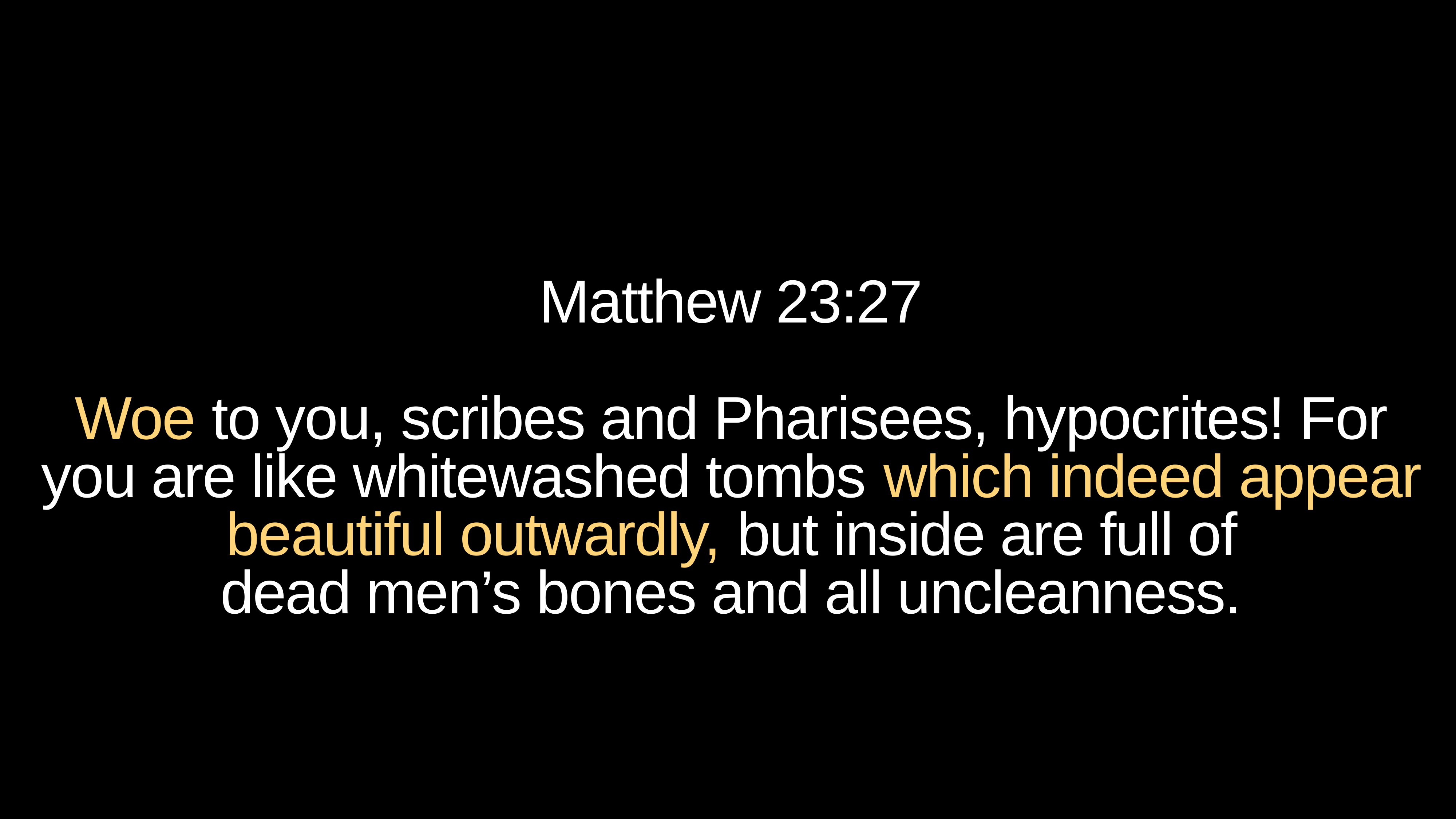

# Matthew 23:27

Woe to you, scribes and Pharisees, hypocrites! For you are like whitewashed tombs which indeed appear beautiful outwardly, but inside are full of dead men’s bones and all uncleanness.